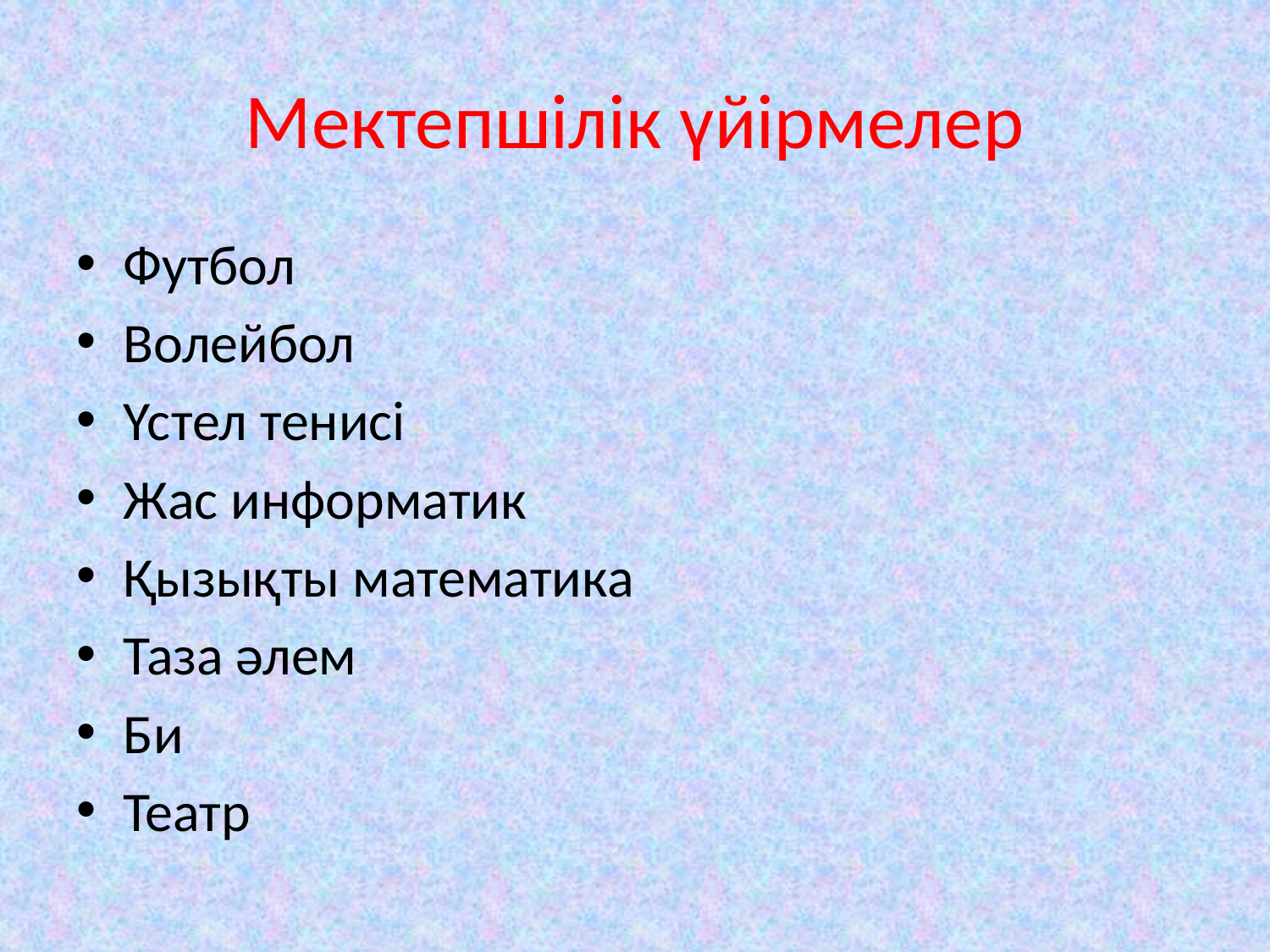

# Мектепшілік үйірмелер
Футбол
Волейбол
Үстел тенисі
Жас информатик
Қызықты математика
Таза әлем
Би
Театр